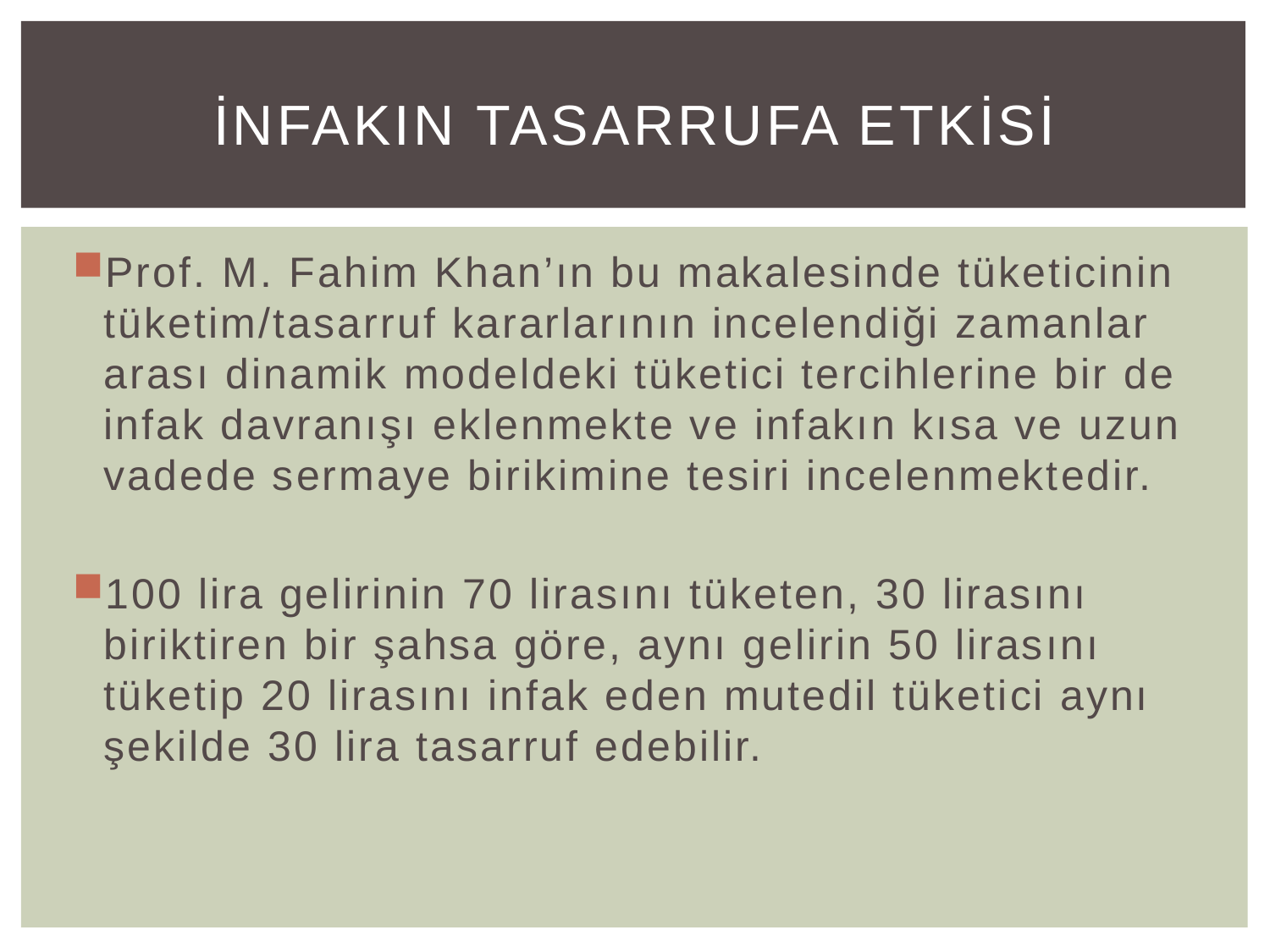

# İNFAKIN TASARRUFA ETKİSİ
Prof. M. Fahim Khan’ın bu makalesinde tüketicinin tüketim/tasarruf kararlarının incelendiği zamanlar arası dinamik modeldeki tüketici tercihlerine bir de infak davranışı eklenmekte ve infakın kısa ve uzun vadede sermaye birikimine tesiri incelenmektedir.

100 lira gelirinin 70 lirasını tüketen, 30 lirasını biriktiren bir şahsa göre, aynı gelirin 50 lirasını tüketip 20 lirasını infak eden mutedil tüketici aynı şekilde 30 lira tasarruf edebilir.